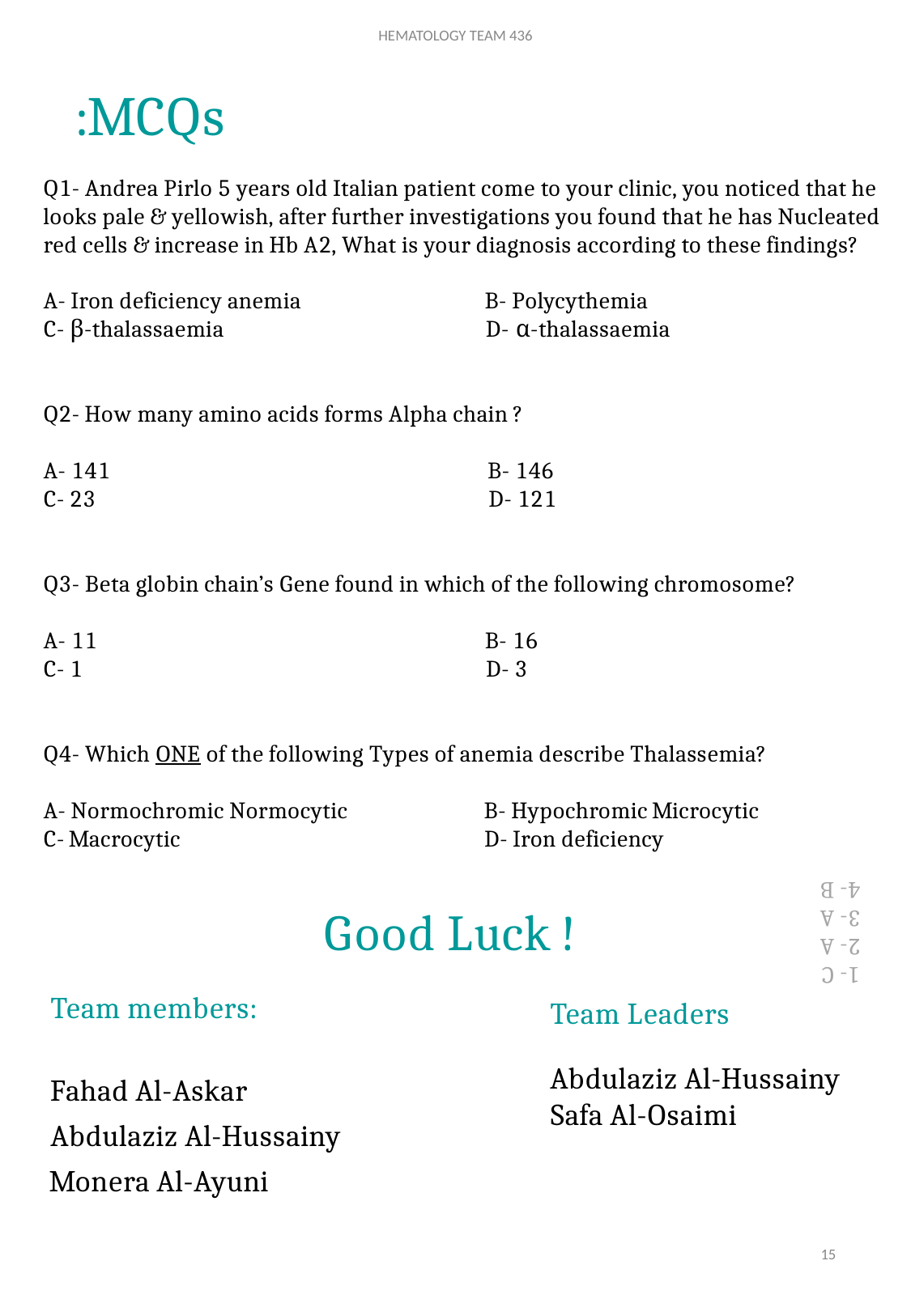

HEMATOLOGY TEAM 436
# MCQs:
Q1- Andrea Pirlo 5 years old Italian patient come to your clinic, you noticed that he looks pale & yellowish, after further investigations you found that he has Nucleated red cells & increase in Hb A2, What is your diagnosis according to these findings?

A- Iron deficiency anemia                                   B- Polycythemia
C- β-thalassaemia                                                  D- α-thalassaemia

Q2- How many amino acids forms Alpha chain ?

A- 141                                                                        B- 146
C- 23                                                                           D- 121

Q3- Beta globin chain’s Gene found in which of the following chromosome?

A- 11                                                                          B- 16
C- 1                                                                             D- 3

Q4- Which ONE of the following Types of anemia describe Thalassemia?

A- Normochromic Normocytic                          B- Hypochromic Microcytic
C- Macrocytic                                                          D- Iron deficiency
1- C
2- A
3- A
4- B
Good Luck !
Team members:

Fahad Al-Askar
Abdulaziz Al-Hussainy
Monera Al-Ayuni
Team Leaders

Abdulaziz Al-Hussainy
Safa Al-Osaimi
15